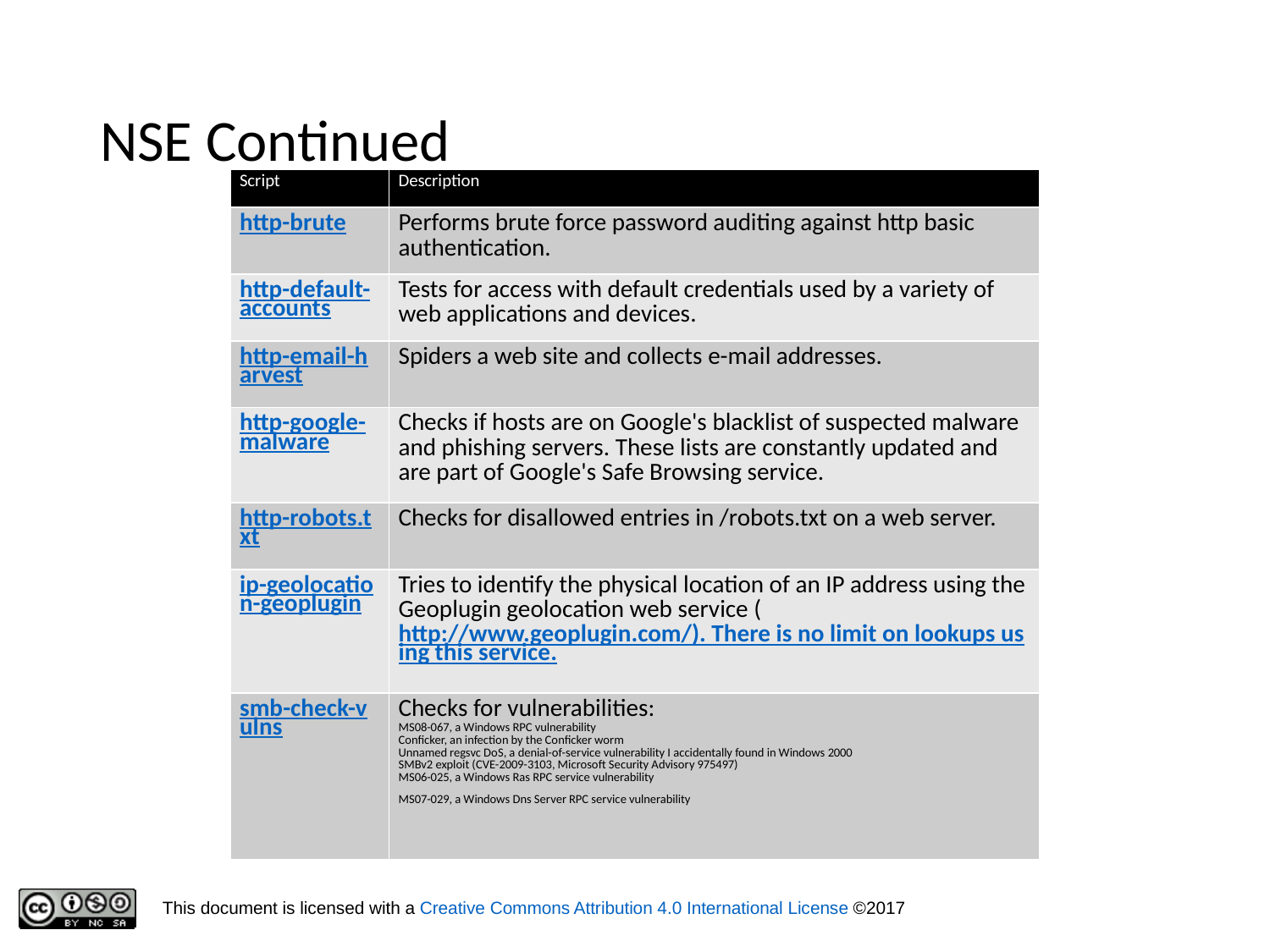

# NSE Continued
| Script | Description |
| --- | --- |
| http-brute | Performs brute force password auditing against http basic authentication. |
| http-default-accounts | Tests for access with default credentials used by a variety of web applications and devices. |
| http-email-harvest | Spiders a web site and collects e-mail addresses. |
| http-google-malware | Checks if hosts are on Google's blacklist of suspected malware and phishing servers. These lists are constantly updated and are part of Google's Safe Browsing service. |
| http-robots.txt | Checks for disallowed entries in /robots.txt on a web server. |
| ip-geolocation-geoplugin | Tries to identify the physical location of an IP address using the Geoplugin geolocation web service (http://www.geoplugin.com/). There is no limit on lookups using this service. |
| smb-check-vulns | Checks for vulnerabilities: MS08-067, a Windows RPC vulnerability Conficker, an infection by the Conficker worm Unnamed regsvc DoS, a denial-of-service vulnerability I accidentally found in Windows 2000 SMBv2 exploit (CVE-2009-3103, Microsoft Security Advisory 975497) MS06-025, a Windows Ras RPC service vulnerability MS07-029, a Windows Dns Server RPC service vulnerability |